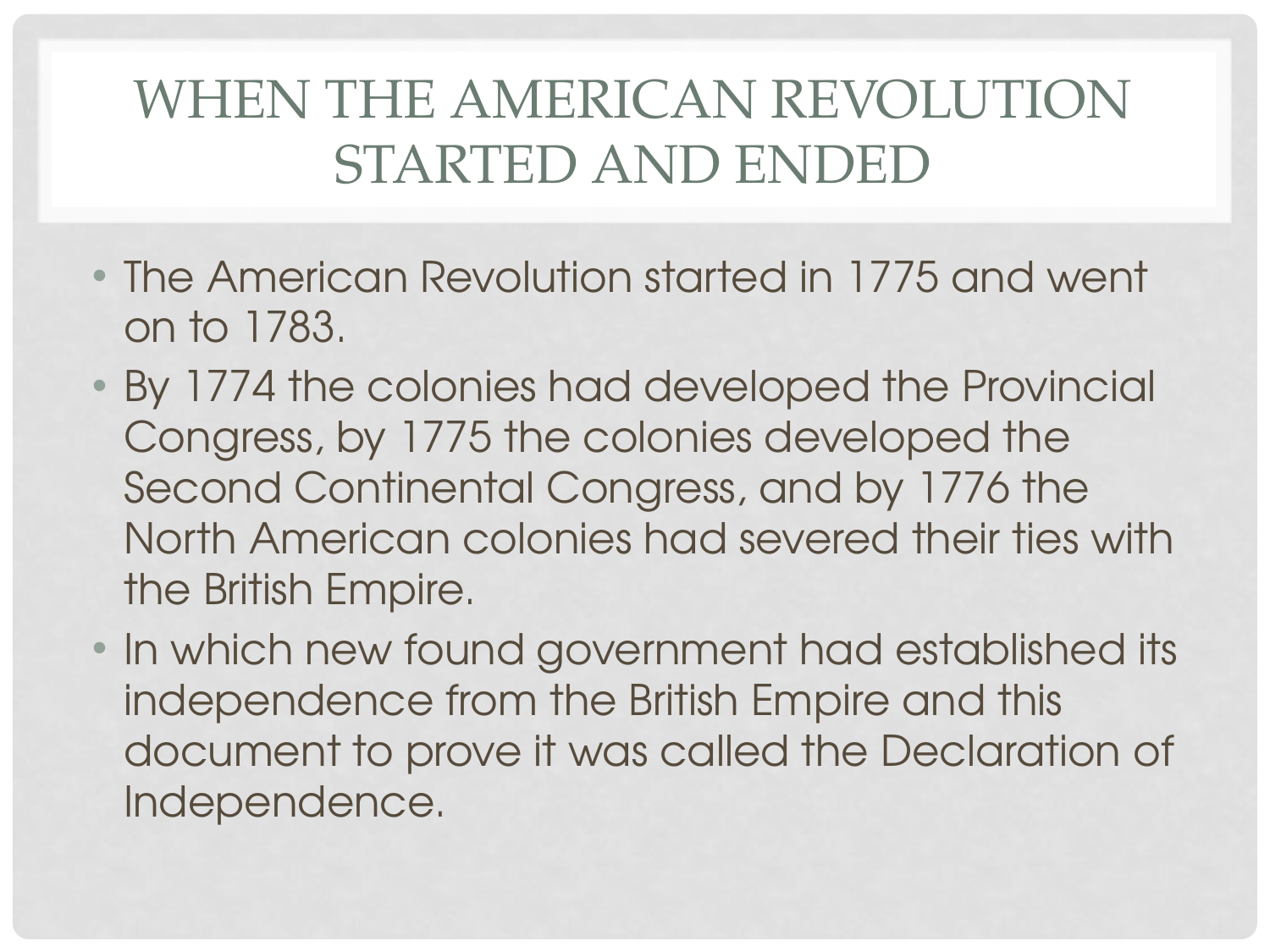

# When the American Revolution Started and Ended
The American Revolution started in 1775 and went on to 1783.
By 1774 the colonies had developed the Provincial Congress, by 1775 the colonies developed the Second Continental Congress, and by 1776 the North American colonies had severed their ties with the British Empire.
In which new found government had established its independence from the British Empire and this document to prove it was called the Declaration of Independence.